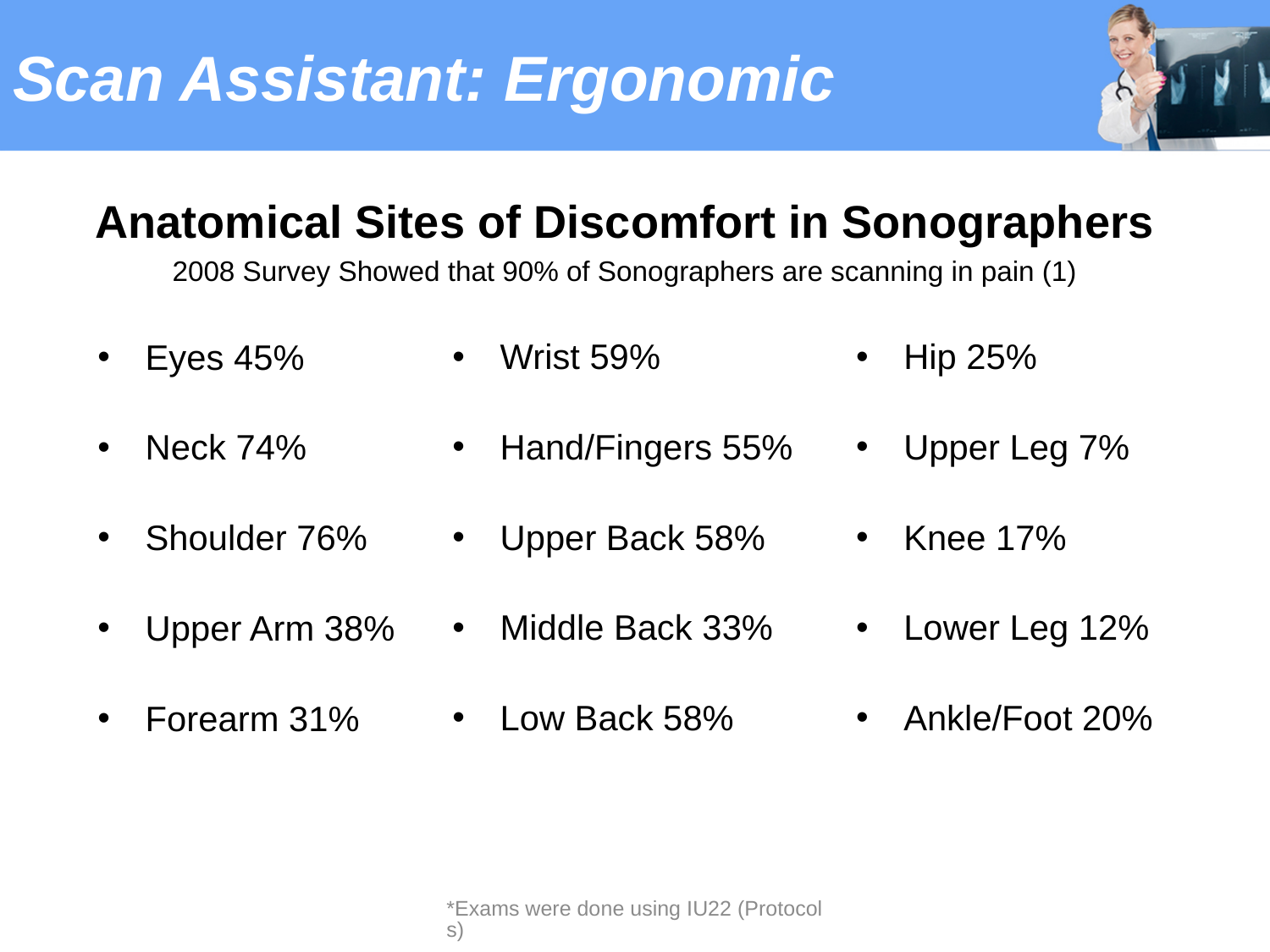

# Scan Assistant: Ergonomic
Anatomical Sites of Discomfort in Sonographers
2008 Survey Showed that 90% of Sonographers are scanning in pain (1)

Eyes 45%

Neck 74%

Shoulder 76%

Upper Arm 38%

Forearm 31%
Wrist 59%

Hand/Fingers 55%

Upper Back 58%

Middle Back 33%

Low Back 58%
Hip 25%

Upper Leg 7%

Knee 17%

Lower Leg 12%

Ankle/Foot 20%
*Exams were done using IU22 (Protocols)